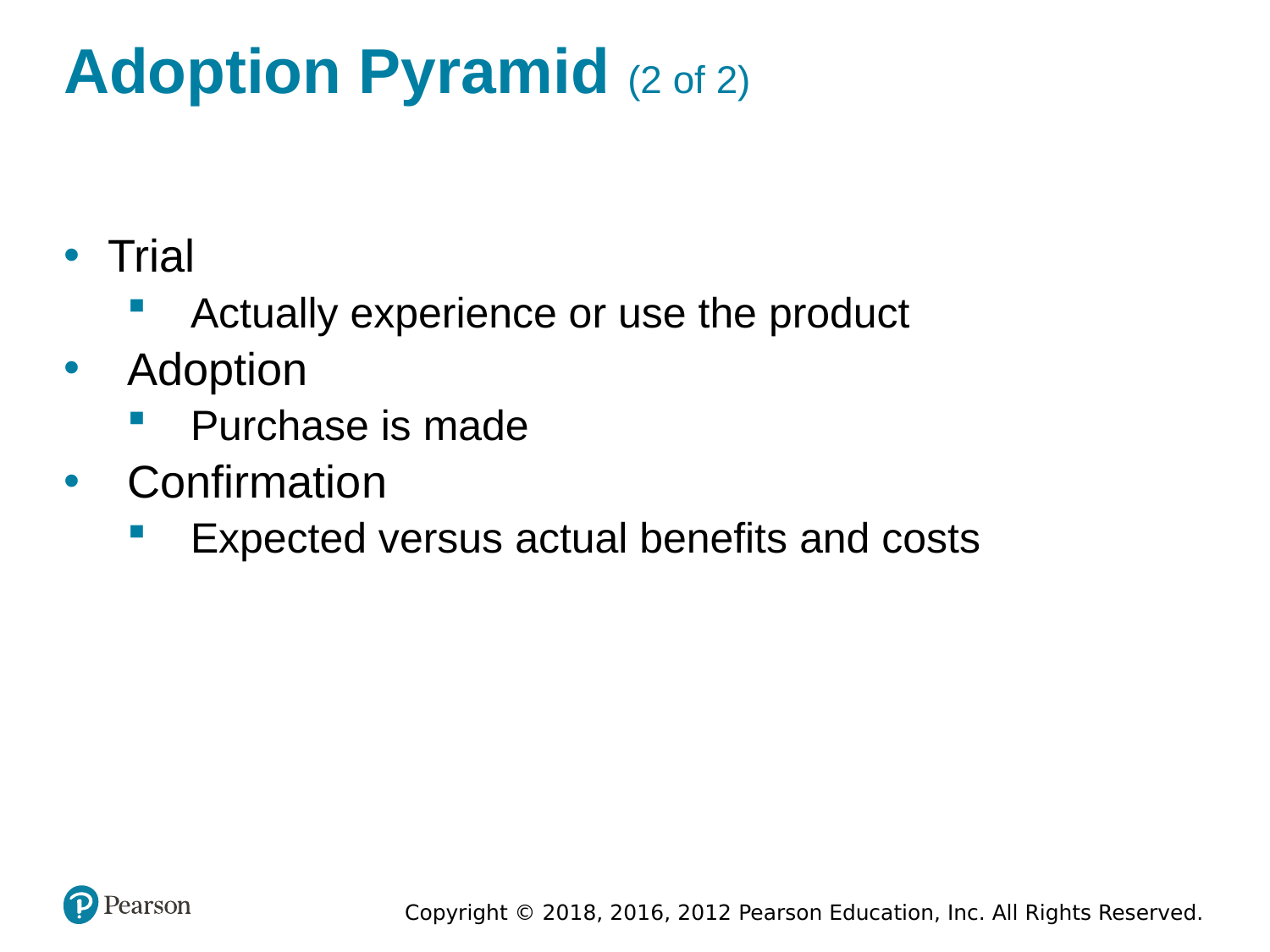

# Adoption Pyramid (2 of 2)
 Trial
Actually experience or use the product
Adoption
Purchase is made
Confirmation
Expected versus actual benefits and costs